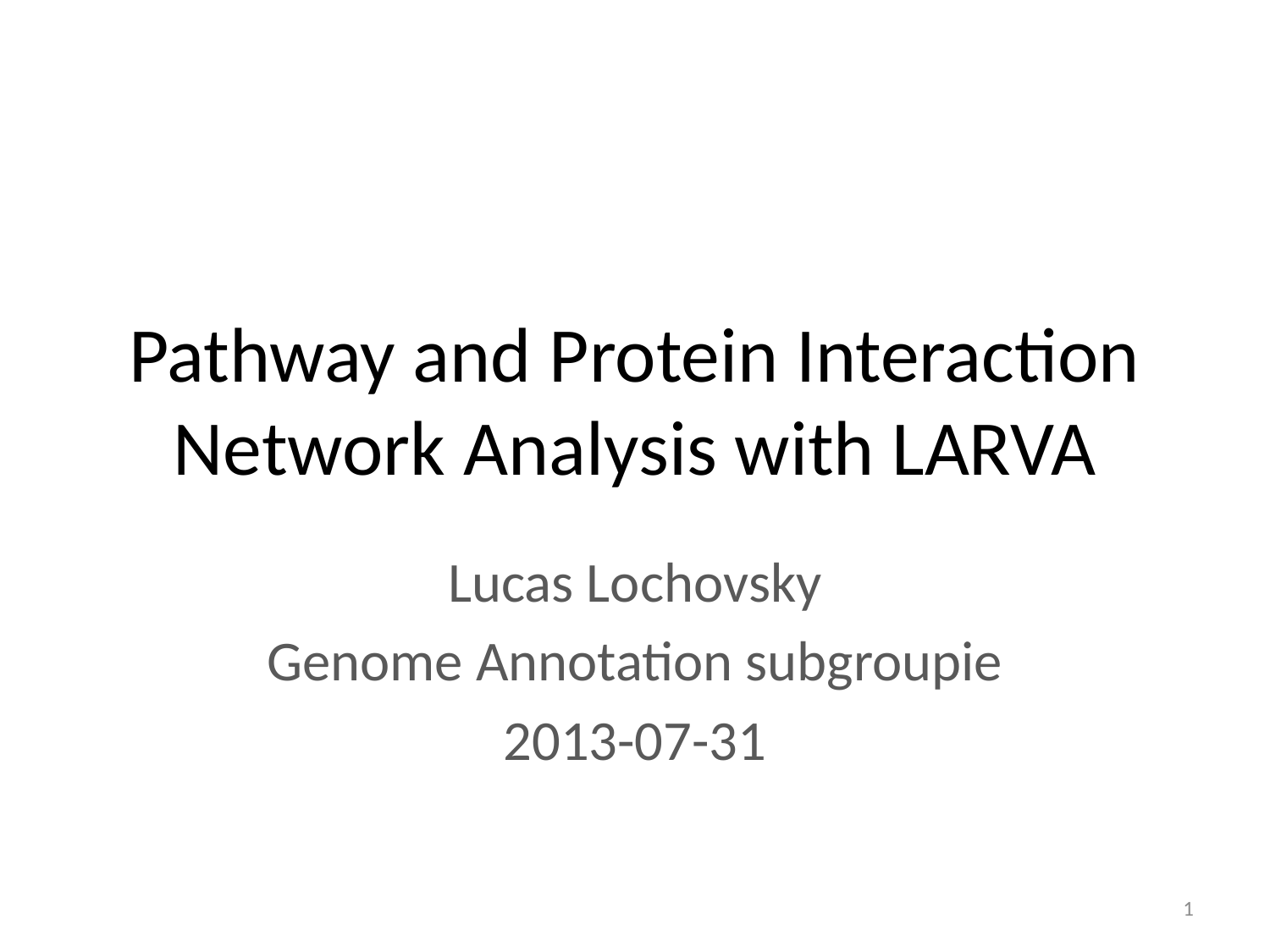

# Pathway and Protein Interaction Network Analysis with LARVA
Lucas Lochovsky
Genome Annotation subgroupie
2013-07-31
1